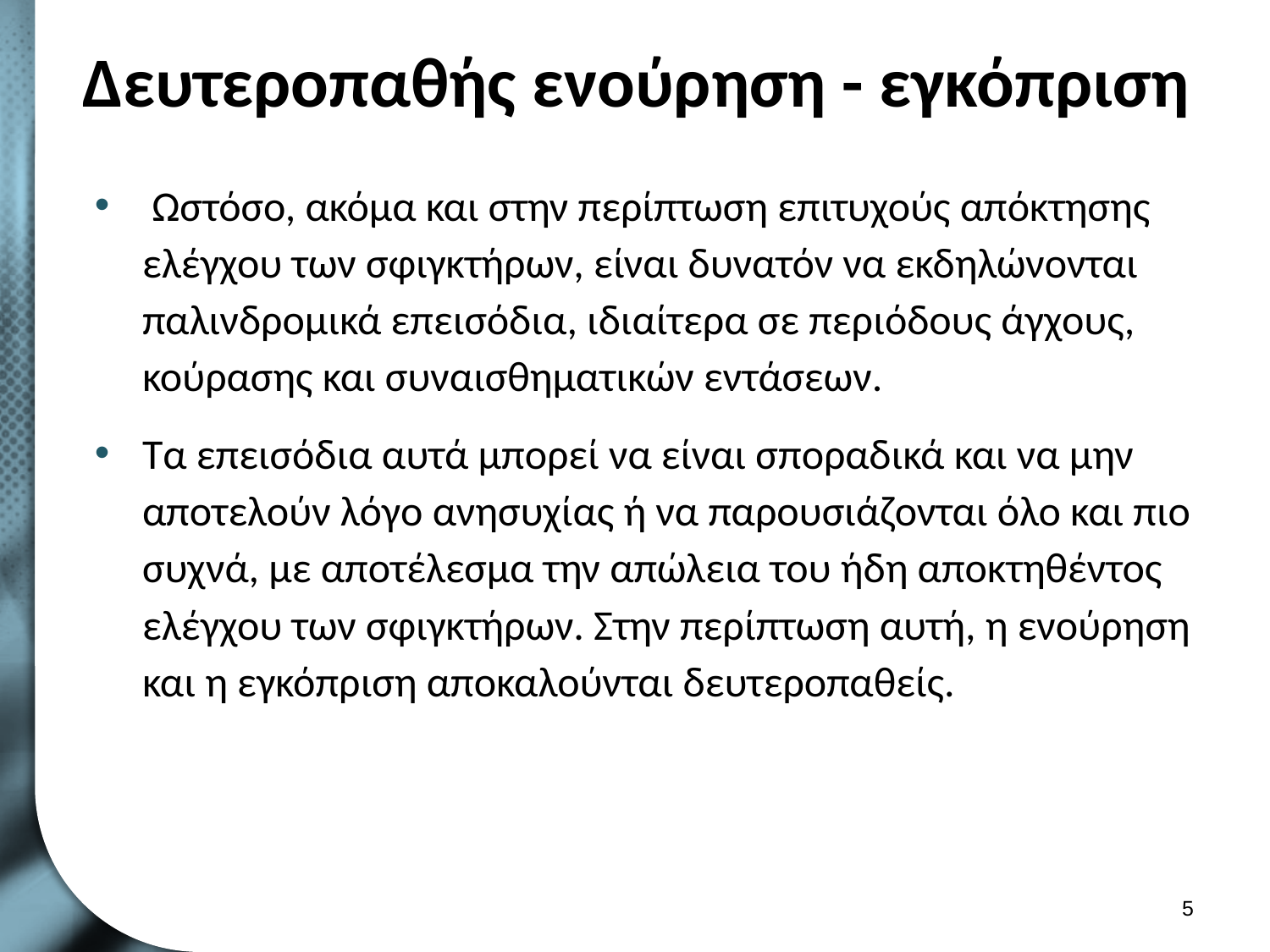

# Δευτεροπαθής ενούρηση - εγκόπριση
 Ωστόσο, ακόμα και στην περίπτωση επιτυχούς απόκτησης ελέγχου των σφιγκτήρων, είναι δυνατόν να εκδηλώνονται παλινδρομικά επεισόδια, ιδιαίτερα σε περιόδους άγχους, κούρασης και συναισθηματικών εντάσεων.
Τα επεισόδια αυτά μπορεί να είναι σποραδικά και να μην αποτελούν λόγο ανησυχίας ή να παρουσιάζονται όλο και πιο συχνά, με αποτέλεσμα την απώλεια του ήδη αποκτηθέντος ελέγχου των σφιγκτήρων. Στην περίπτωση αυτή, η ενούρηση και η εγκόπριση αποκαλούνται δευτεροπαθείς.
5